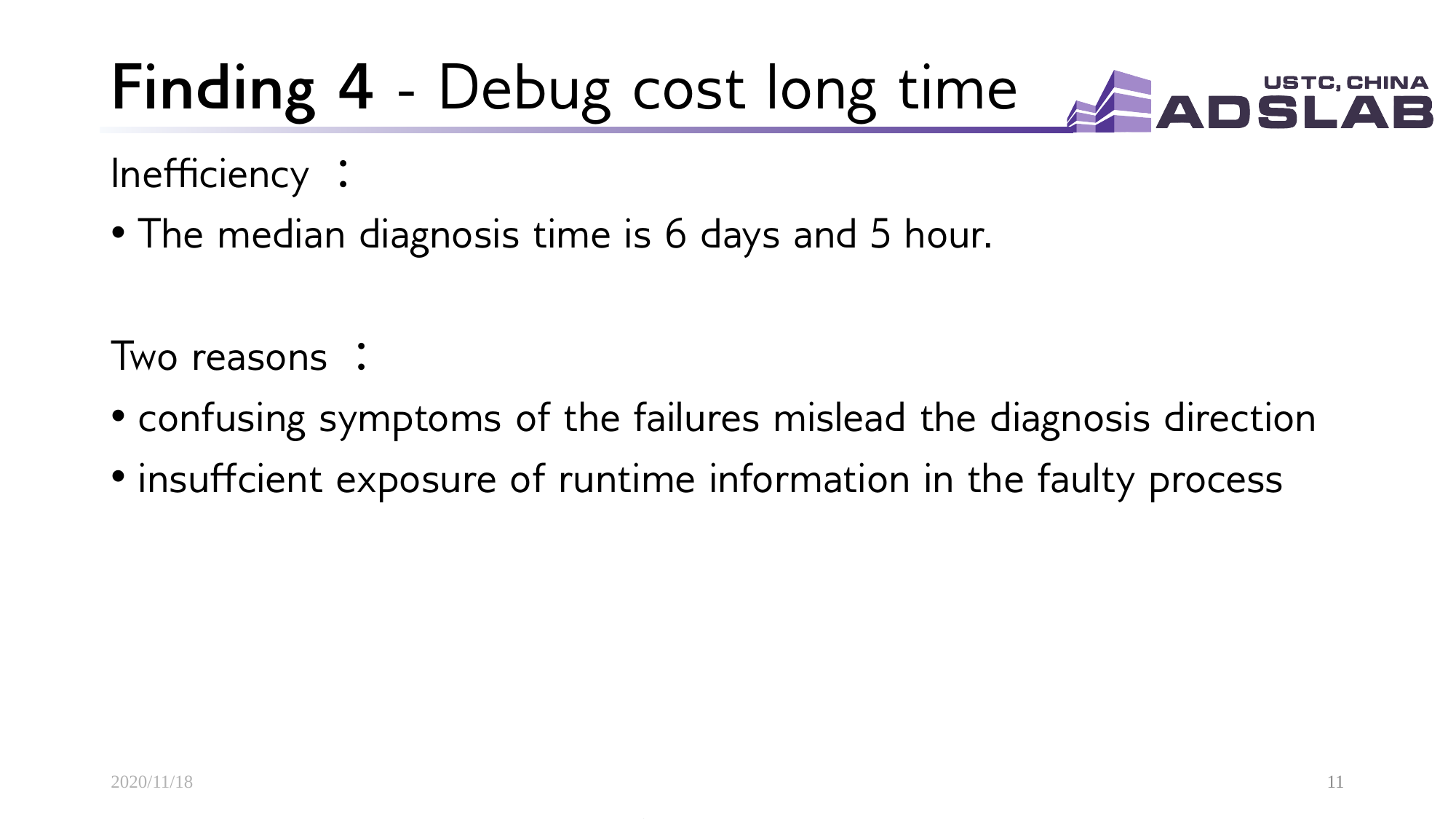

# Finding 4 - Debug cost long time
Inefficiency ：
The median diagnosis time is 6 days and 5 hour.

Two reasons ：
confusing symptoms of the failures mislead the diagnosis direction
insuffcient exposure of runtime information in the faulty process

2020/11/18